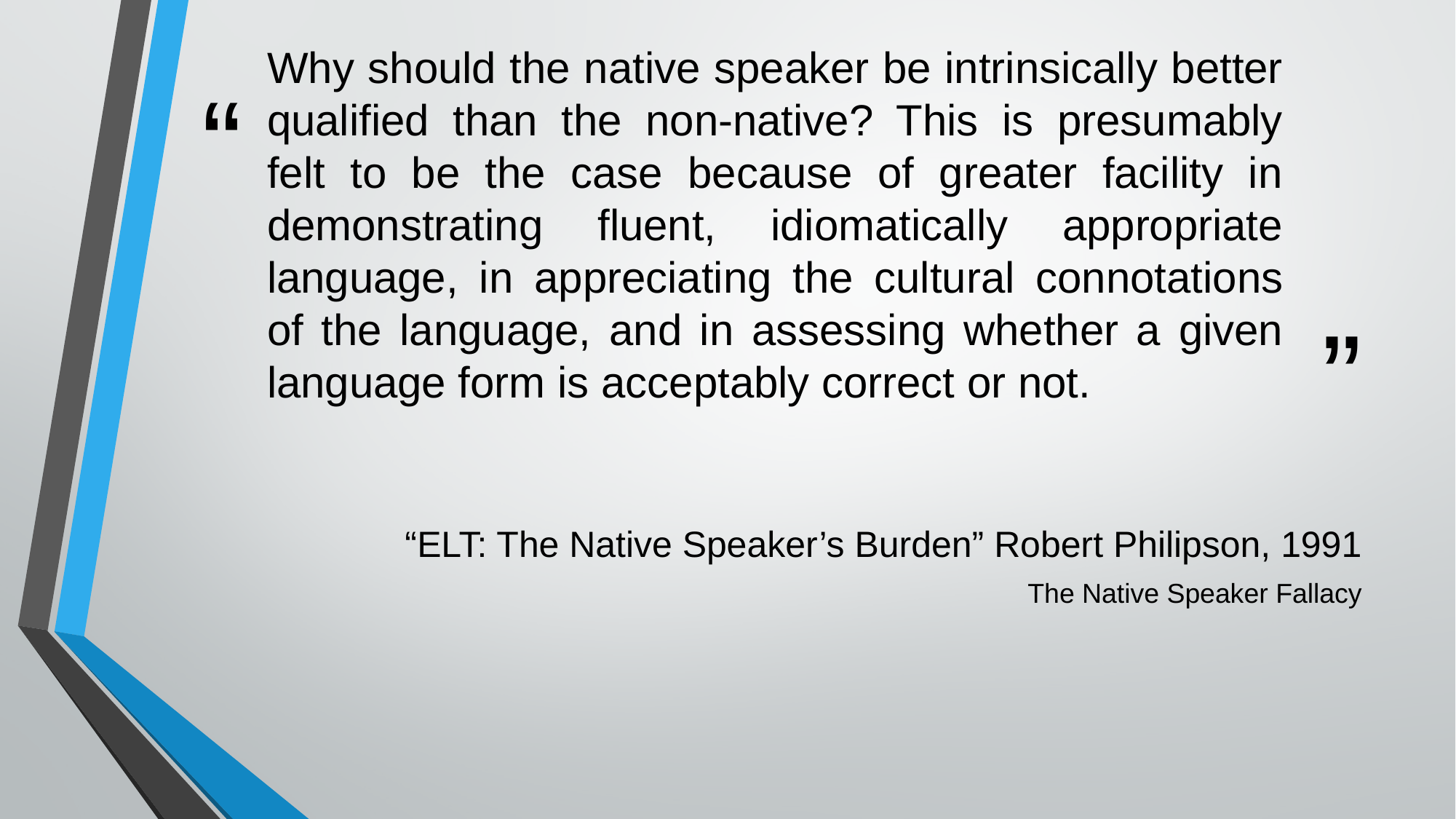

# Why should the native speaker be intrinsically better qualified than the non-native? This is presumably felt to be the case because of greater facility in demonstrating fluent, idiomatically appropriate language, in appreciating the cultural connotations of the language, and in assessing whether a given language form is acceptably correct or not.
“ELT: The Native Speaker’s Burden” Robert Philipson, 1991
The Native Speaker Fallacy